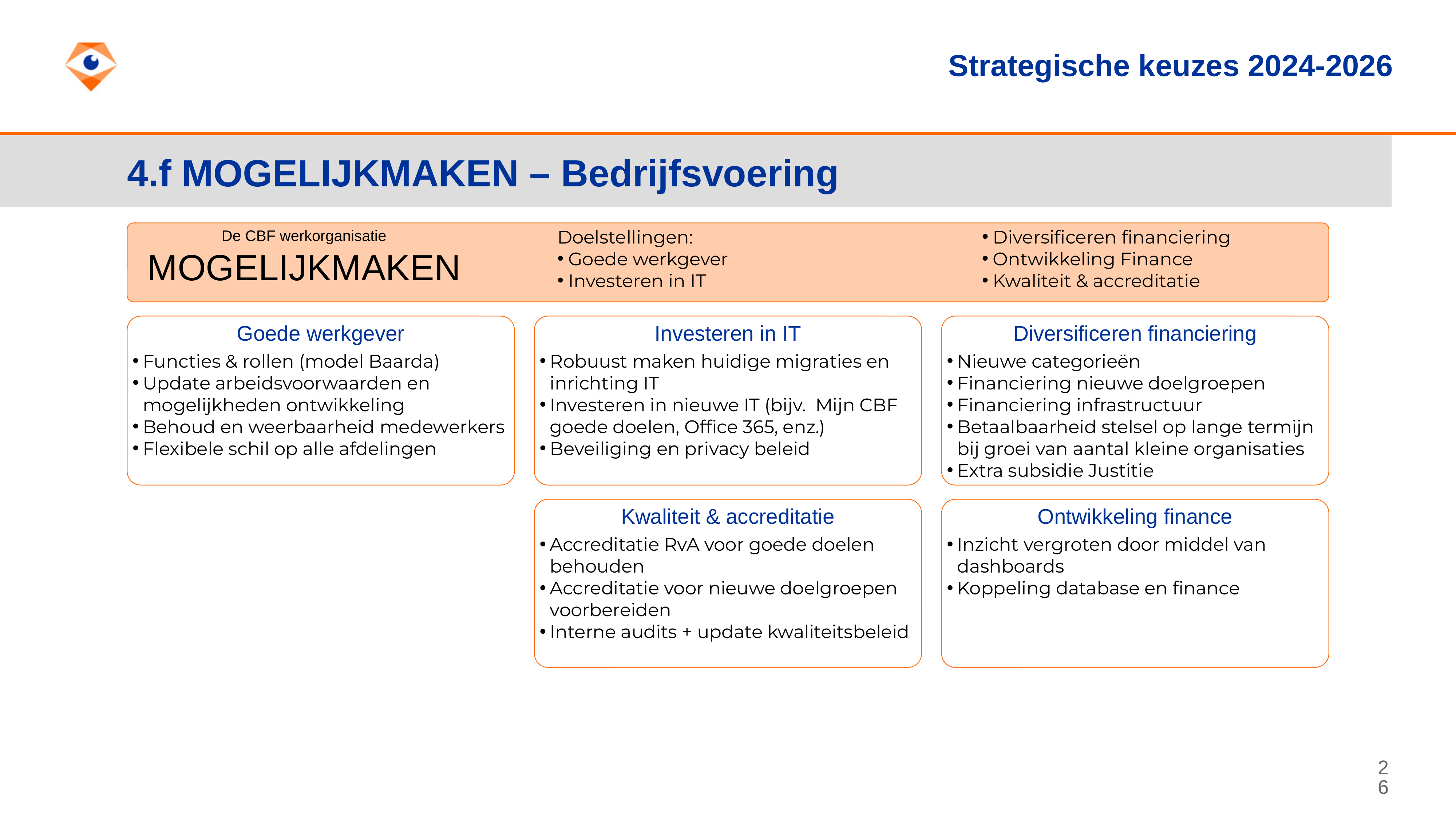

Strategische keuzes 2024-2026
4.
4.f MOGELIJKMAKEN – Bedrijfsvoering

Doelstellingen:
Goede werkgever
Investeren in IT
Diversificeren financiering
Ontwikkeling Finance
Kwaliteit & accreditatie
De CBF werkorganisatie
MOGELIJKMAKEN

Goede werkgever
Functies & rollen (model Baarda)
Update arbeidsvoorwaarden en mogelijkheden ontwikkeling
Behoud en weerbaarheid medewerkers
Flexibele schil op alle afdelingen
Investeren in IT
Robuust maken huidige migraties en inrichting IT
Investeren in nieuwe IT (bijv.  Mijn CBF goede doelen, Office 365, enz.)
Beveiliging en privacy beleid
Diversificeren financiering
Nieuwe categorieën
Financiering nieuwe doelgroepen
Financiering infrastructuur
Betaalbaarheid stelsel op lange termijn bij groei van aantal kleine organisaties
Extra subsidie Justitie

Kwaliteit & accreditatie
Accreditatie RvA voor goede doelen behouden
Accreditatie voor nieuwe doelgroepen voorbereiden
Interne audits + update kwaliteitsbeleid
Ontwikkeling finance
Inzicht vergroten door middel van dashboards
Koppeling database en finance
26